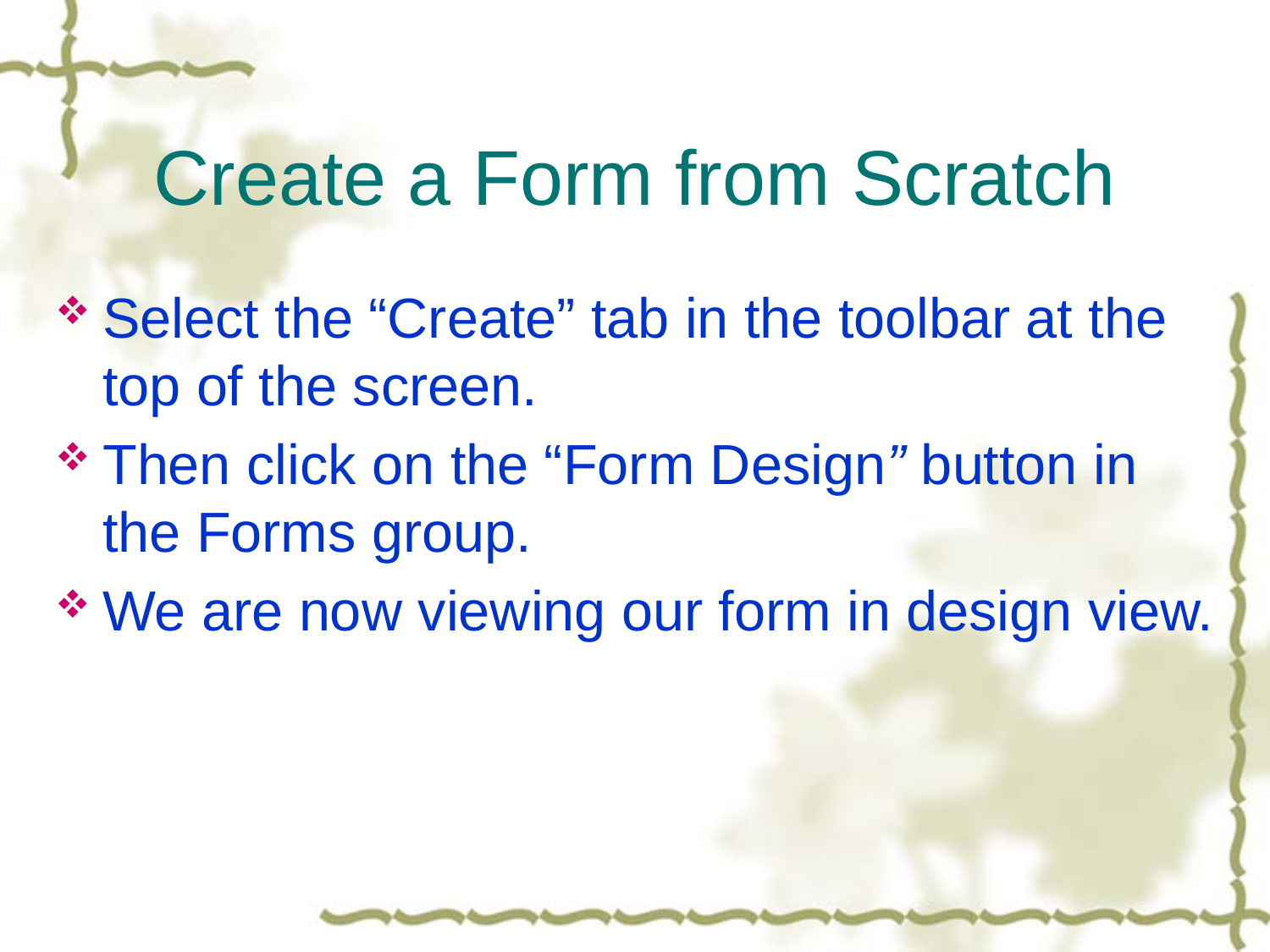

# Create a Form from Scratch
Select the “Create” tab in the toolbar at the top of the screen.
Then click on the “Form Design” button in the Forms group.
We are now viewing our form in design view.